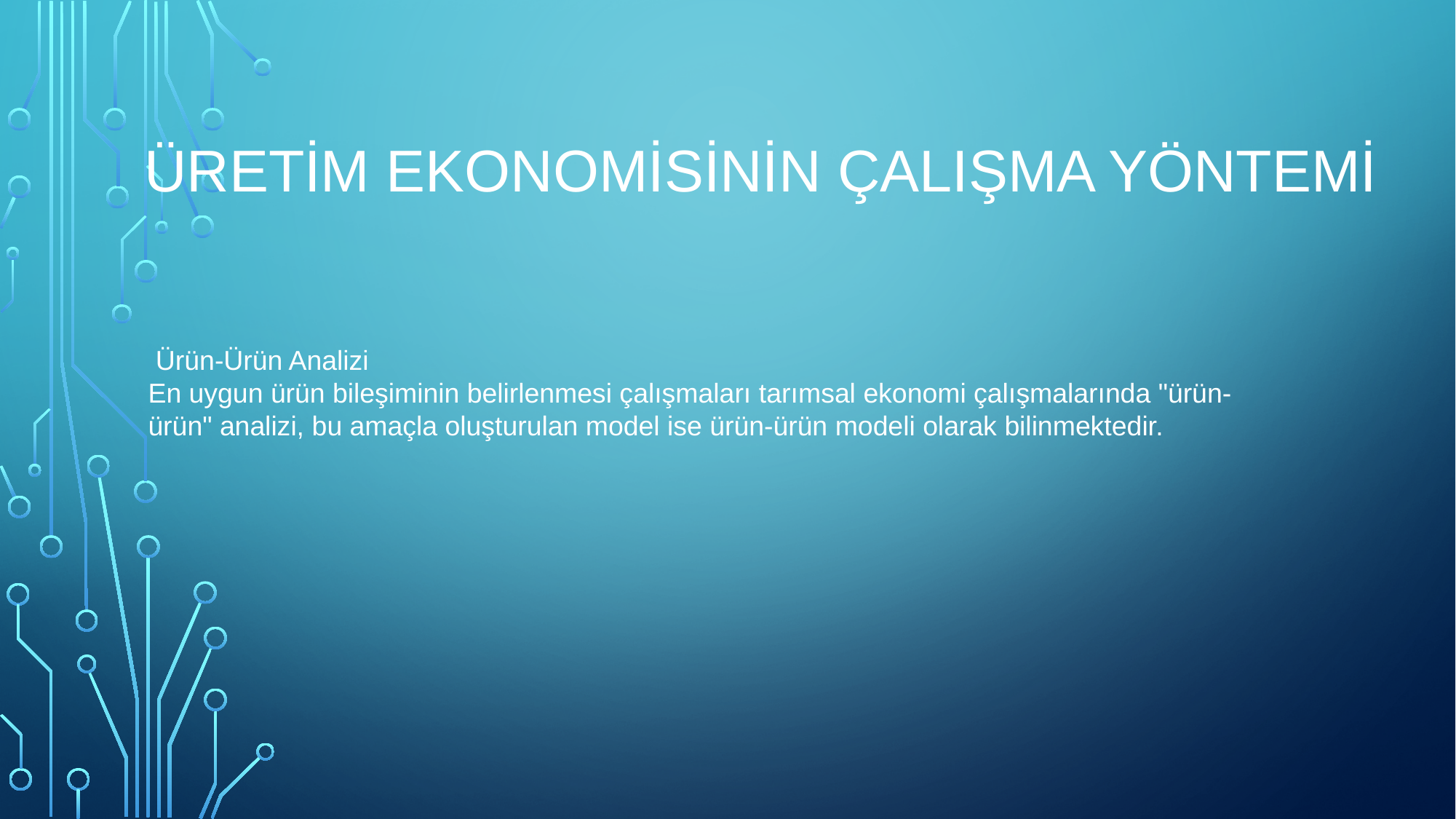

# Üretim Ekonomisinin Çalışma Yöntemi
 Ürün-Ürün Analizi
En uygun ürün bileşiminin belirlenmesi çalışmaları tarımsal ekonomi çalışmalarında "ürün-ürün" analizi, bu amaçla oluşturulan model ise ürün-ürün modeli olarak bilinmektedir.